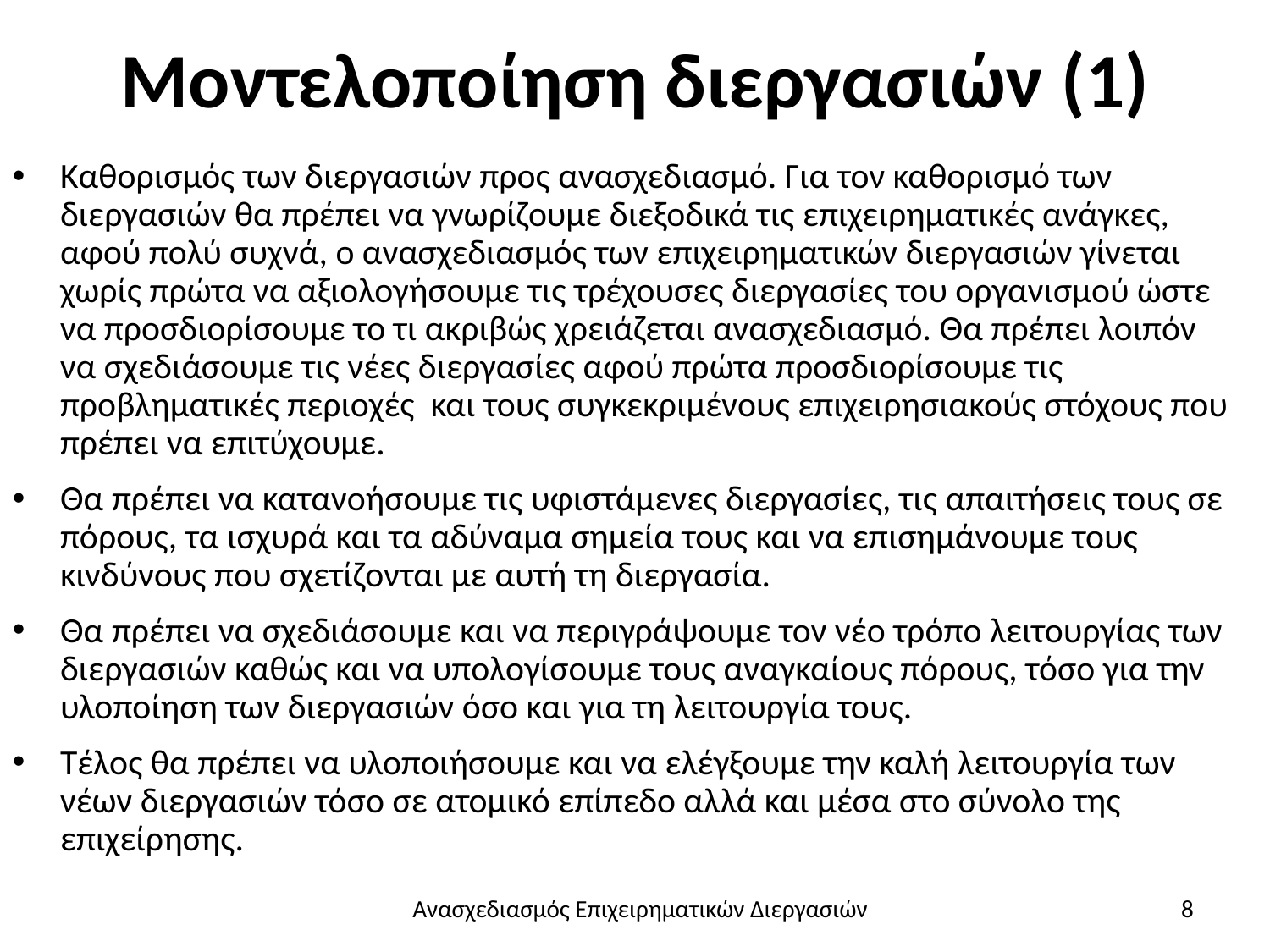

# Μοντελοποίηση διεργασιών (1)
Καθορισμός των διεργασιών προς ανασχεδιασμό. Για τον καθορισμό των διεργασιών θα πρέπει να γνωρίζουμε διεξοδικά τις επιχειρηματικές ανάγκες, αφού πολύ συχνά, ο ανασχεδιασμός των επιχειρηματικών διεργασιών γίνεται χωρίς πρώτα να αξιολογήσουμε τις τρέχουσες διεργασίες του οργανισμού ώστε να προσδιορίσουμε το τι ακριβώς χρειάζεται ανασχεδιασμό. Θα πρέπει λοιπόν να σχεδιάσουμε τις νέες διεργασίες αφού πρώτα προσδιορίσουμε τις προβληματικές περιοχές  και τους συγκεκριμένους επιχειρησιακούς στόχους που πρέπει να επιτύχουμε.
Θα πρέπει να κατανοήσουμε τις υφιστάμενες διεργασίες, τις απαιτήσεις τους σε πόρους, τα ισχυρά και τα αδύναμα σημεία τους και να επισημάνουμε τους κινδύνους που σχετίζονται με αυτή τη διεργασία.
Θα πρέπει να σχεδιάσουμε και να περιγράψουμε τον νέο τρόπο λειτουργίας των διεργασιών καθώς και να υπολογίσουμε τους αναγκαίους πόρους, τόσο για την υλοποίηση των διεργασιών όσο και για τη λειτουργία τους.
Τέλος θα πρέπει να υλοποιήσουμε και να ελέγξουμε την καλή λειτουργία των νέων διεργασιών τόσο σε ατομικό επίπεδο αλλά και μέσα στο σύνολο της επιχείρησης.

Ανασχεδιασμός Επιχειρηματικών Διεργασιών
8